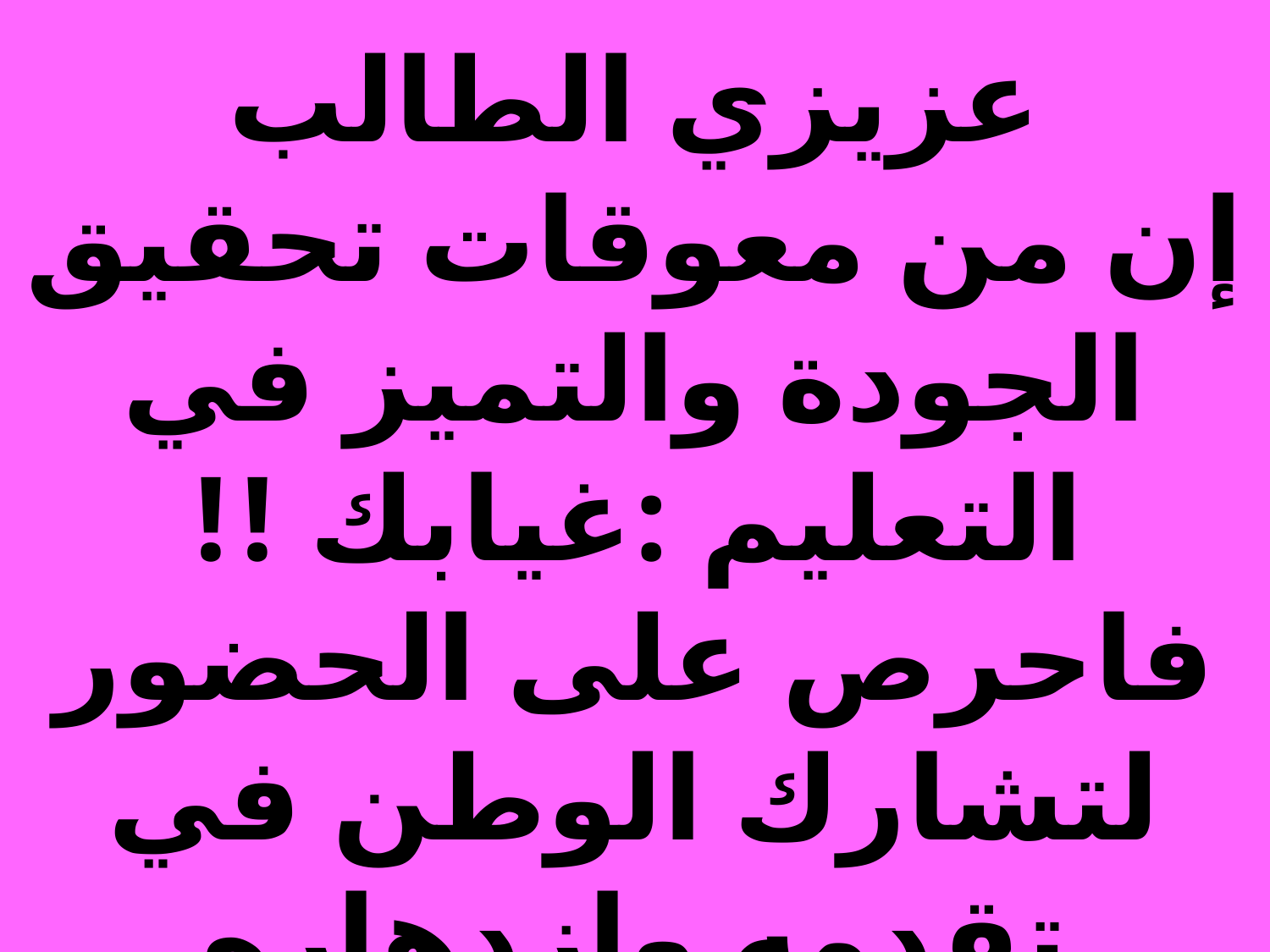

# عزيزي الطالب إن من معوقات تحقيق الجودة والتميز في التعليم :غيابك !! فاحرص على الحضور لتشارك الوطن في تقدمه وازدهاره